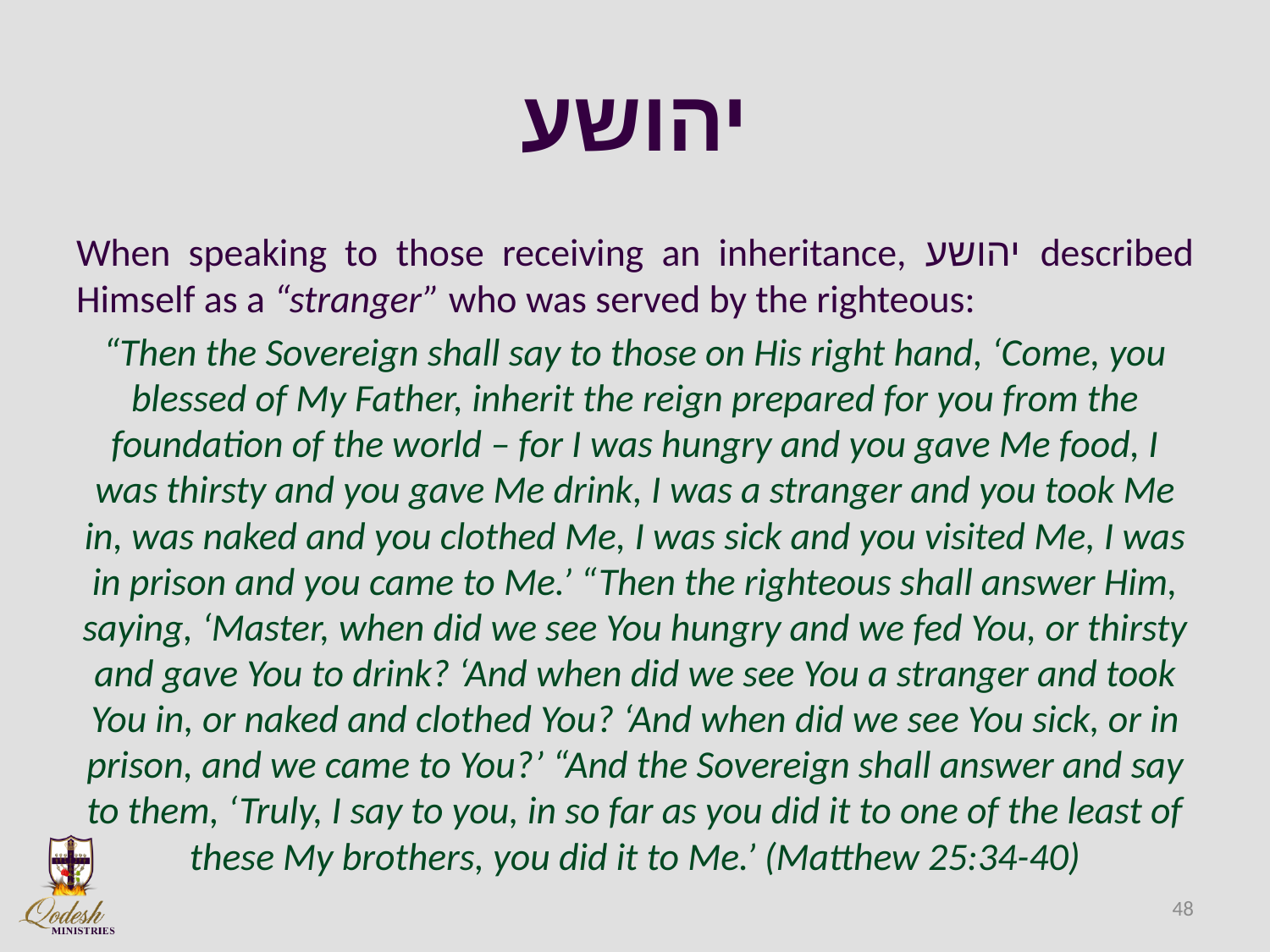

# יהושע
When speaking to those receiving an inheritance, יהושע described Himself as a “stranger” who was served by the righteous:
“Then the Sovereign shall say to those on His right hand, ‘Come, you blessed of My Father, inherit the reign prepared for you from the foundation of the world – for I was hungry and you gave Me food, I was thirsty and you gave Me drink, I was a stranger and you took Me in, was naked and you clothed Me, I was sick and you visited Me, I was in prison and you came to Me.’ “Then the righteous shall answer Him, saying, ‘Master, when did we see You hungry and we fed You, or thirsty and gave You to drink? ‘And when did we see You a stranger and took You in, or naked and clothed You? ‘And when did we see You sick, or in prison, and we came to You?’ “And the Sovereign shall answer and say to them, ‘Truly, I say to you, in so far as you did it to one of the least of these My brothers, you did it to Me.’ (Matthew 25:34-40)

48